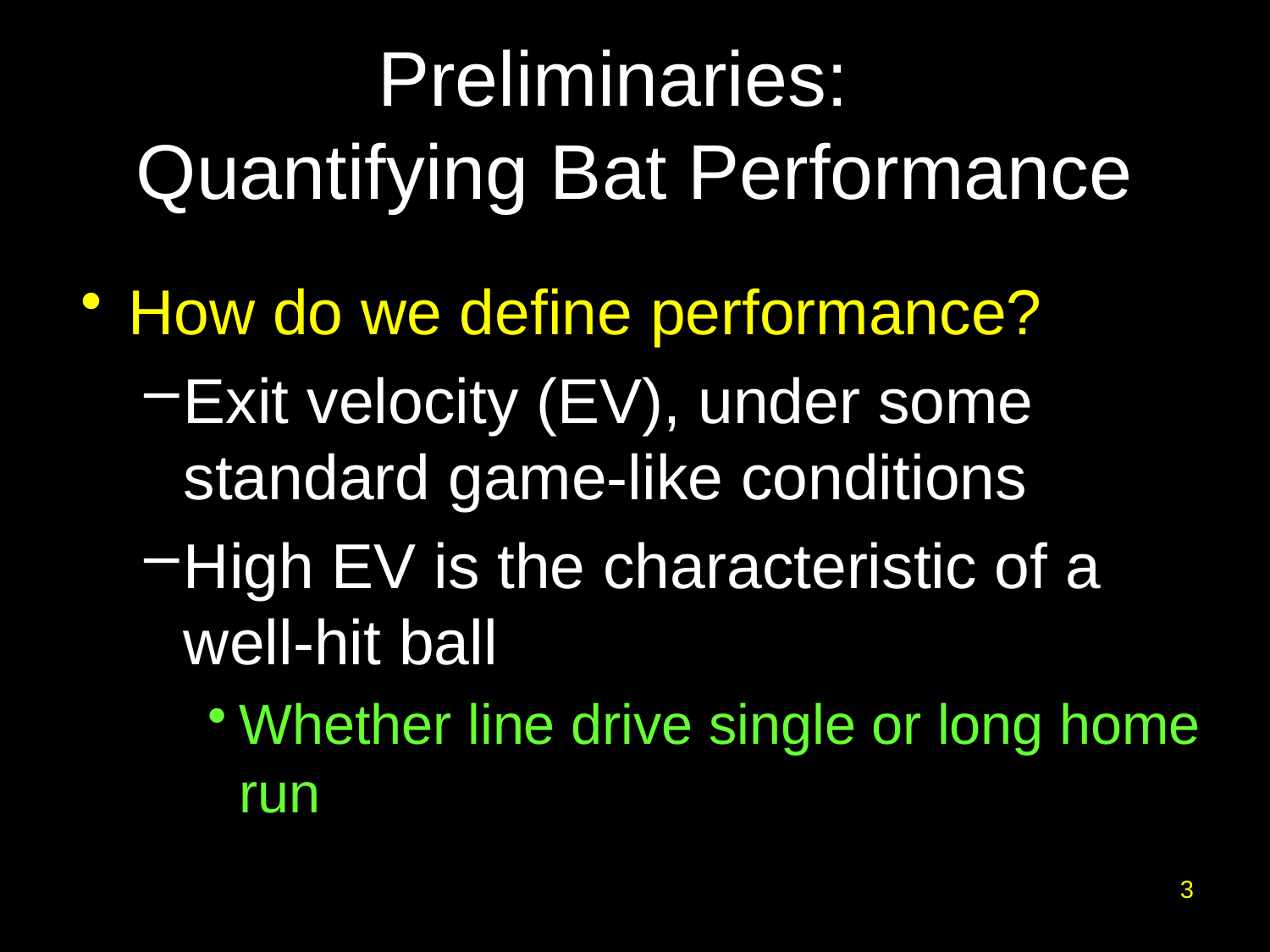

# Preliminaries: Quantifying Bat Performance
How do we define performance?
Exit velocity (EV), under some standard game-like conditions
High EV is the characteristic of a well-hit ball
Whether line drive single or long home run

3